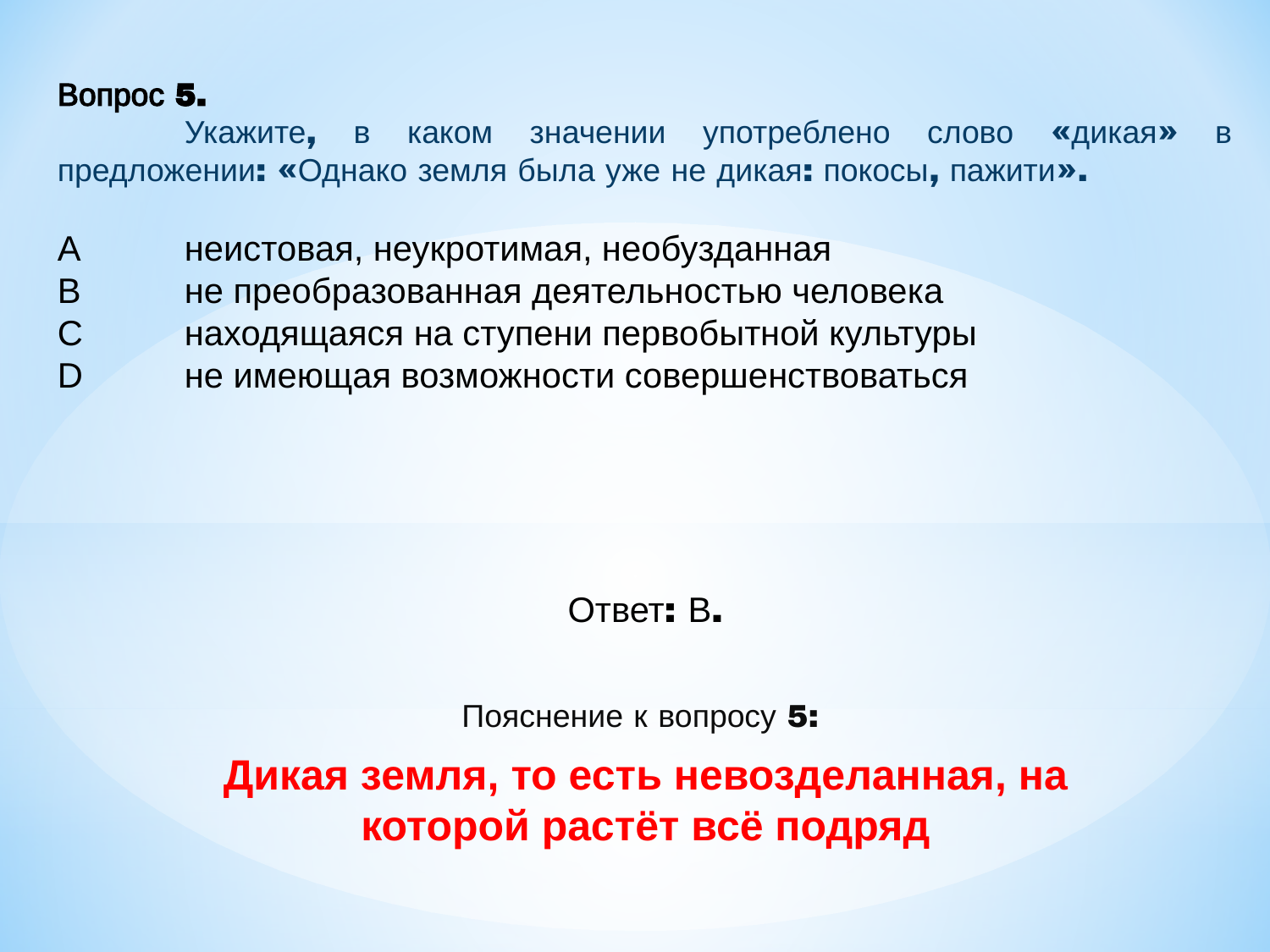

Вопрос 5.
	Укажите, в каком значении употреблено слово «дикая» в предложении: «Однако земля была уже не дикая: покосы, пажити».

A	неистовая, неукротимая, необузданная
B	не преобразованная деятельностью человека
C	находящаяся на ступени первобытной культуры
D	не имеющая возможности совершенствоваться

#

Ответ: В.

Пояснение к вопросу 5:
Дикая земля, то есть невозделанная, на которой растёт всё подряд